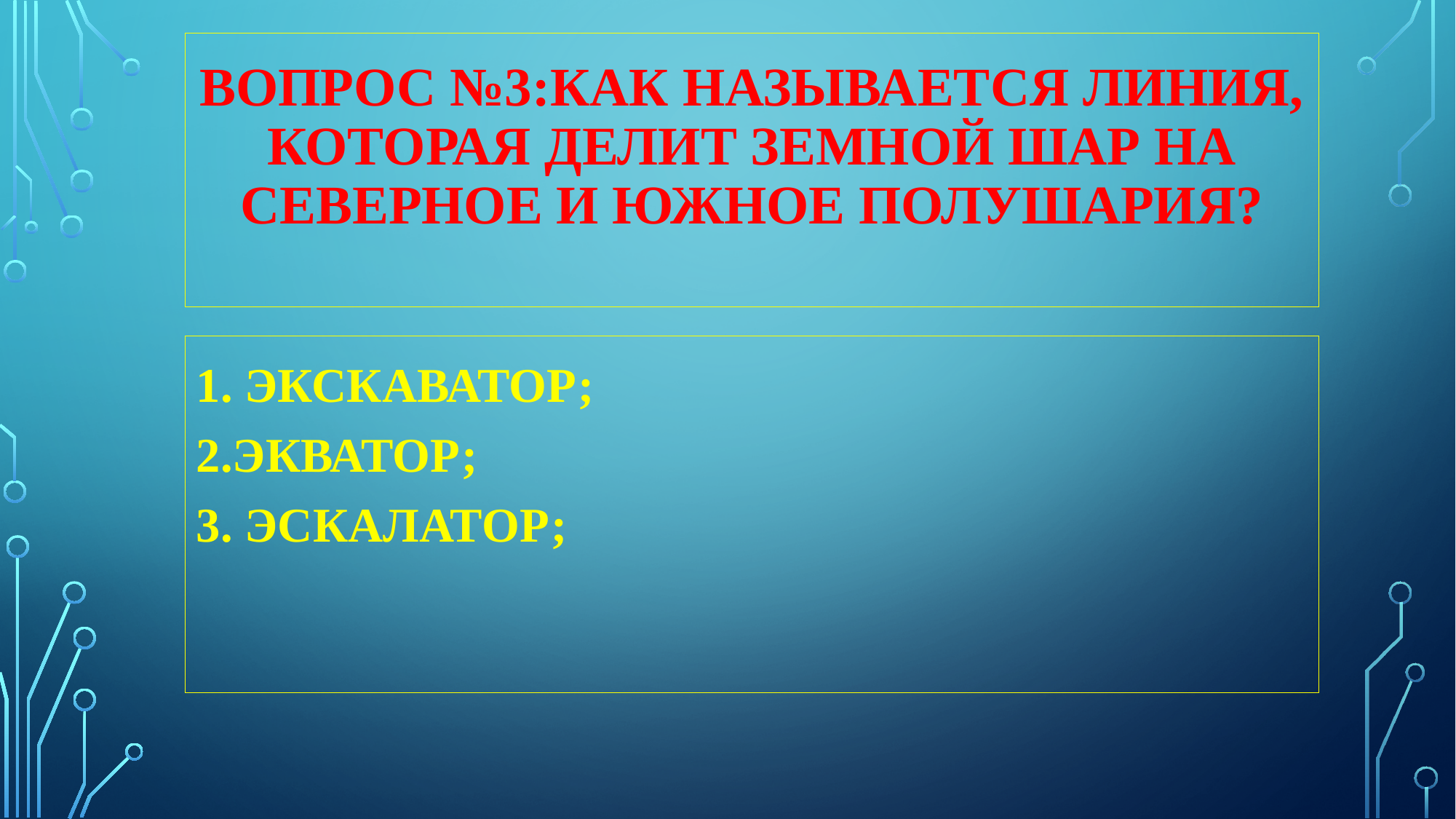

# Вопрос №3:Как называется линия, которая делит земной шар на северное и южное полушария?
1. экскаватор;
2.экватор;
3. эскалатор;